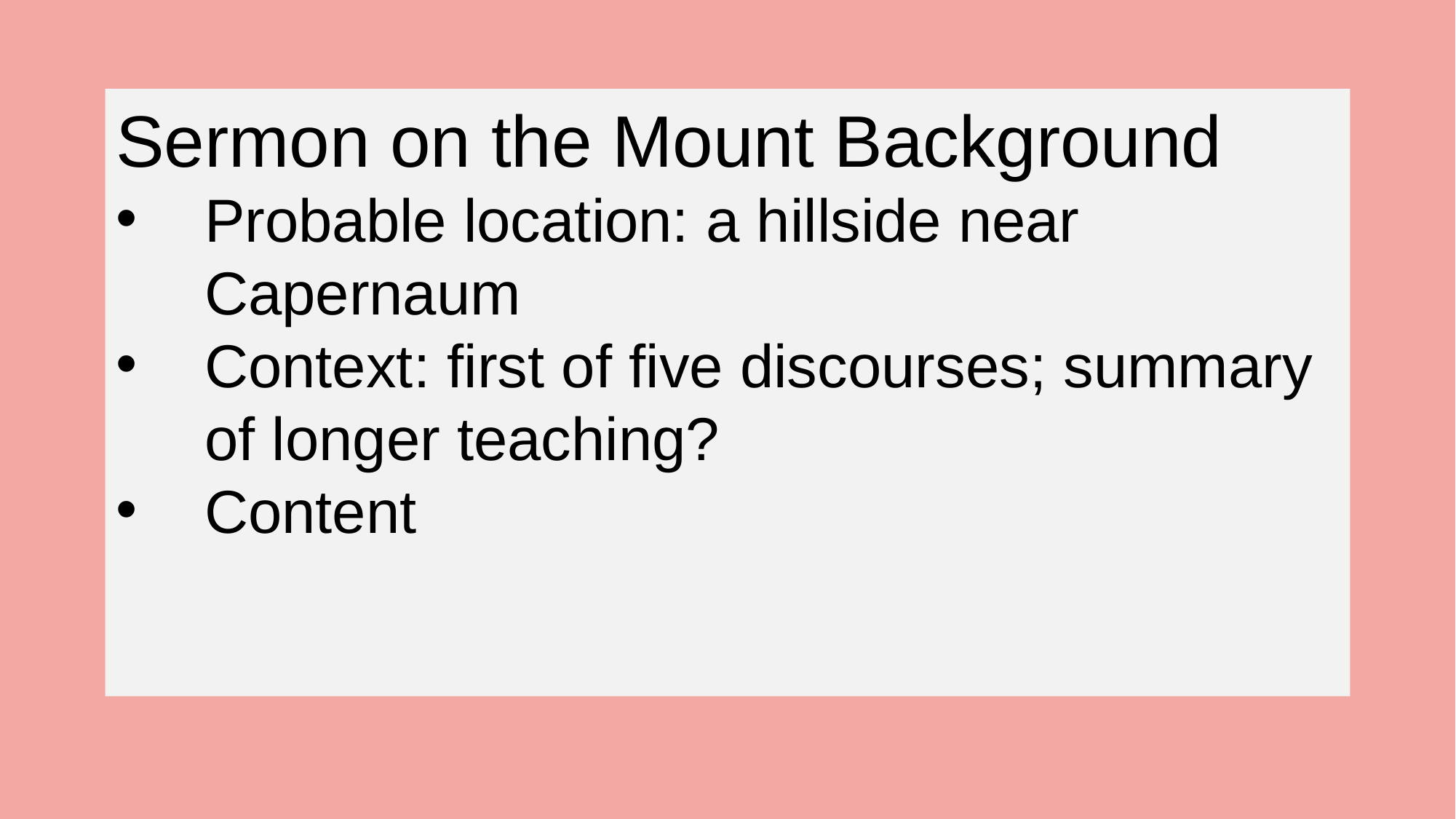

Sermon on the Mount Background
Probable location: a hillside near Capernaum
Context: first of five discourses; summary of longer teaching?
Content